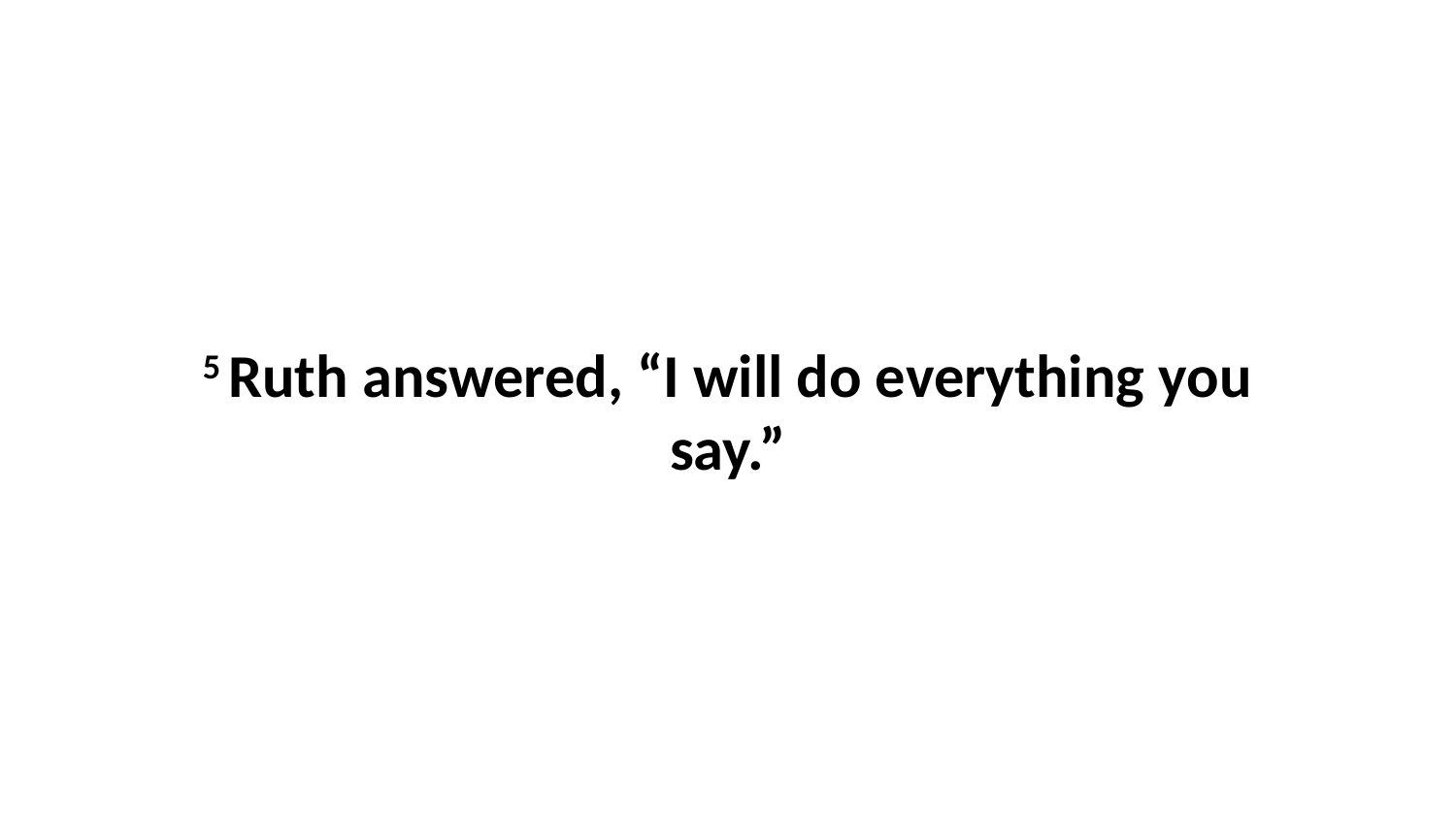

5 Ruth answered, “I will do everything you say.”